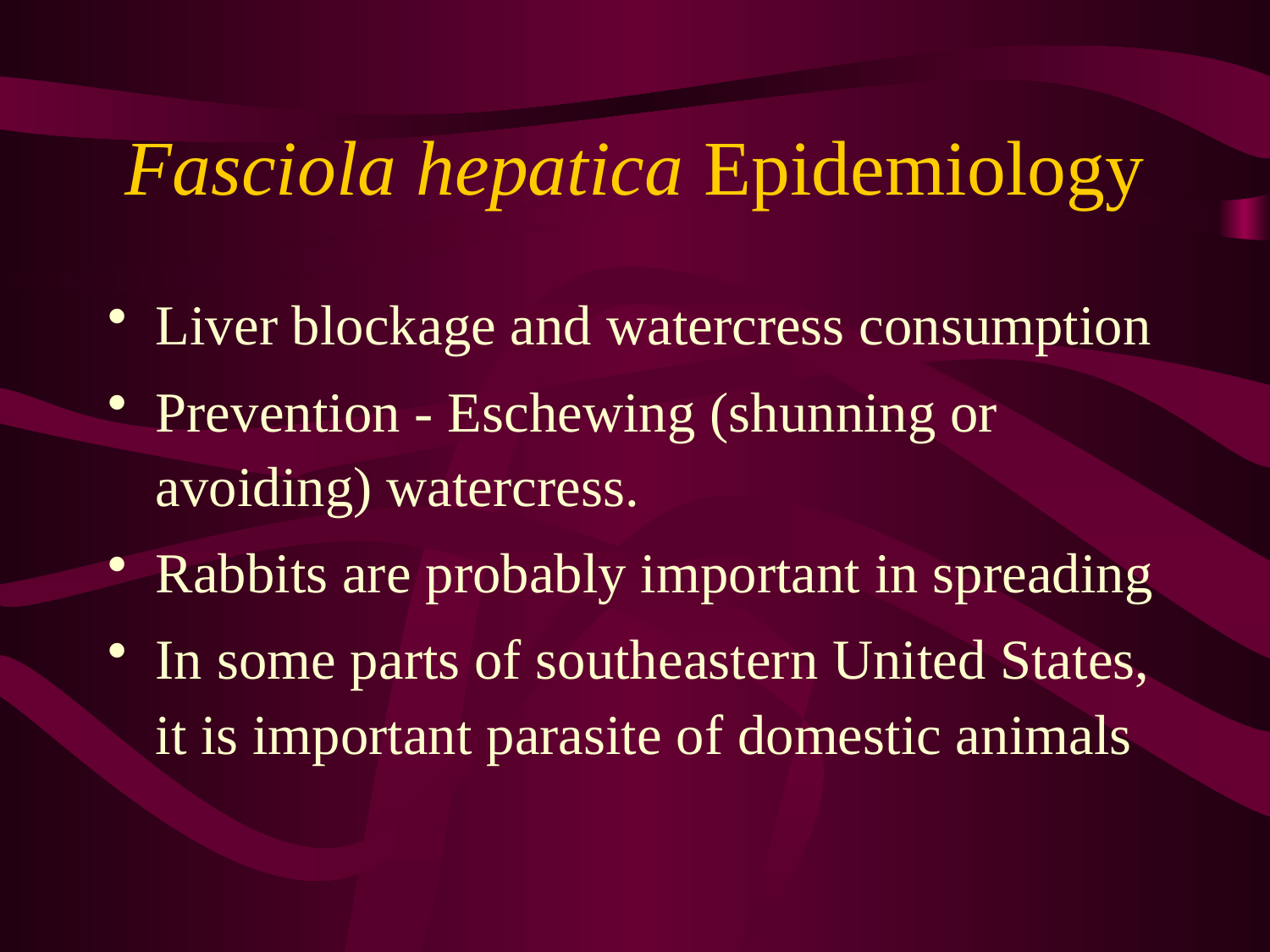

# Fasciola hepatica Epidemiology
Liver blockage and watercress consumption
Prevention - Eschewing (shunning or avoiding) watercress.
Rabbits are probably important in spreading
In some parts of southeastern United States, it is important parasite of domestic animals